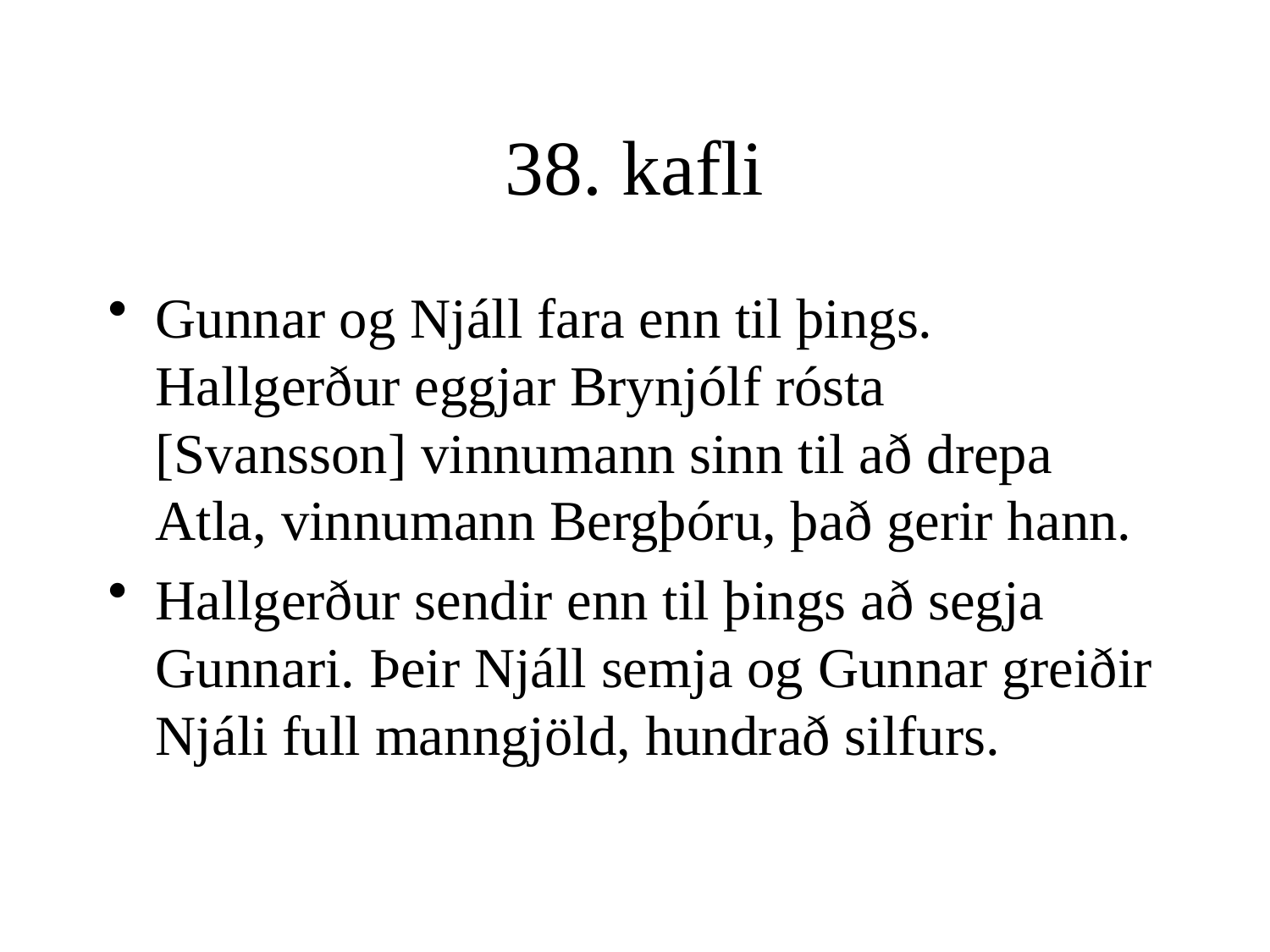

# 38. kafli
Gunnar og Njáll fara enn til þings. Hallgerður eggjar Brynjólf rósta  [Svansson] vinnumann sinn til að drepa Atla, vinnumann Bergþóru, það gerir hann.
Hallgerður sendir enn til þings að segja Gunnari. Þeir Njáll semja og Gunnar greiðir Njáli full manngjöld, hundrað silfurs.